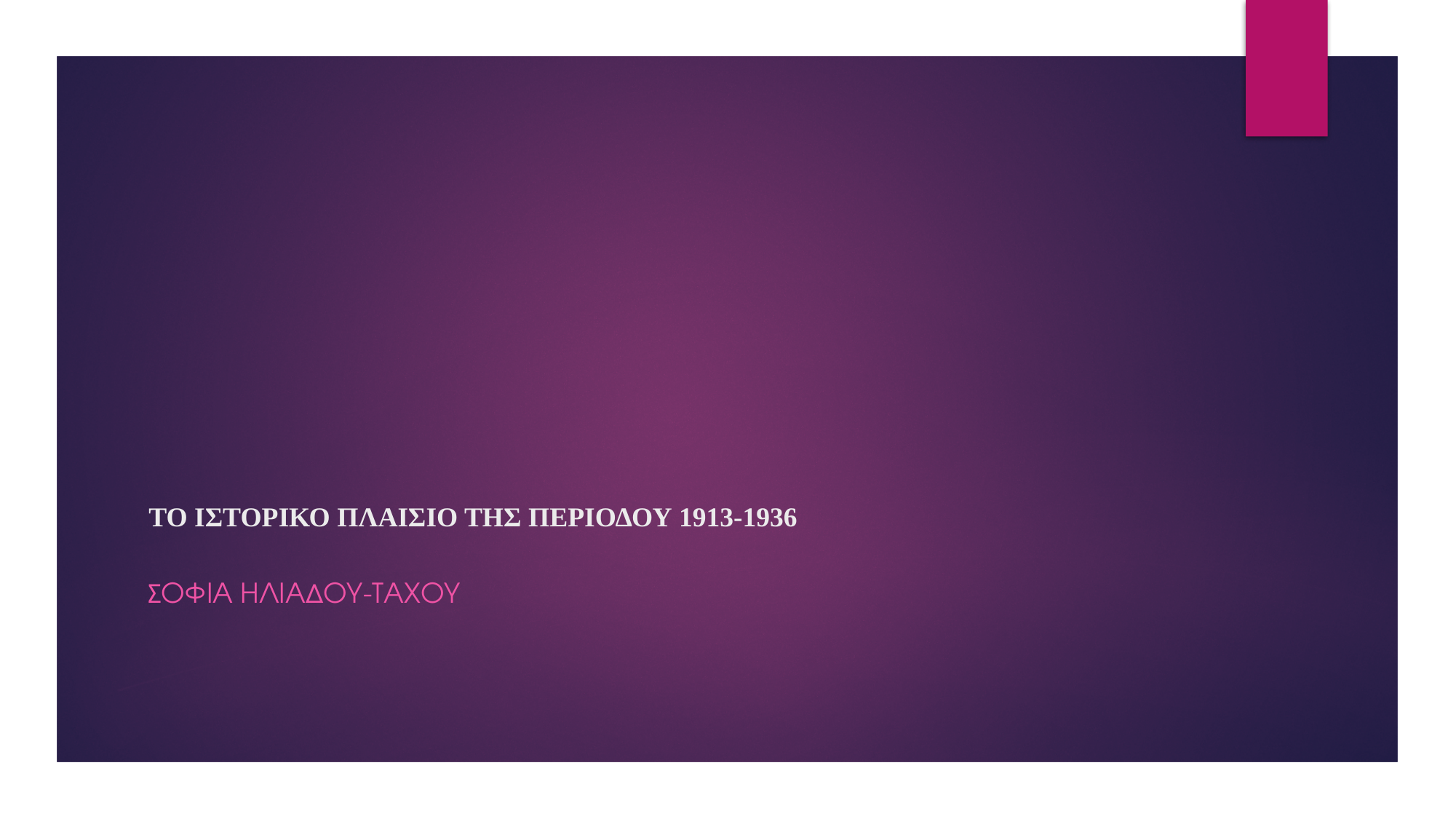

# ΤΟ ΙΣΤΟΡΙΚΟ ΠΛΑΙΣΙΟ ΤΗΣ ΠΕΡΙΟΔΟΥ 1913-1936
ΣΟΦΙΑ ΗΛΙΑΔΟΥ-ΤΑΧΟΥ